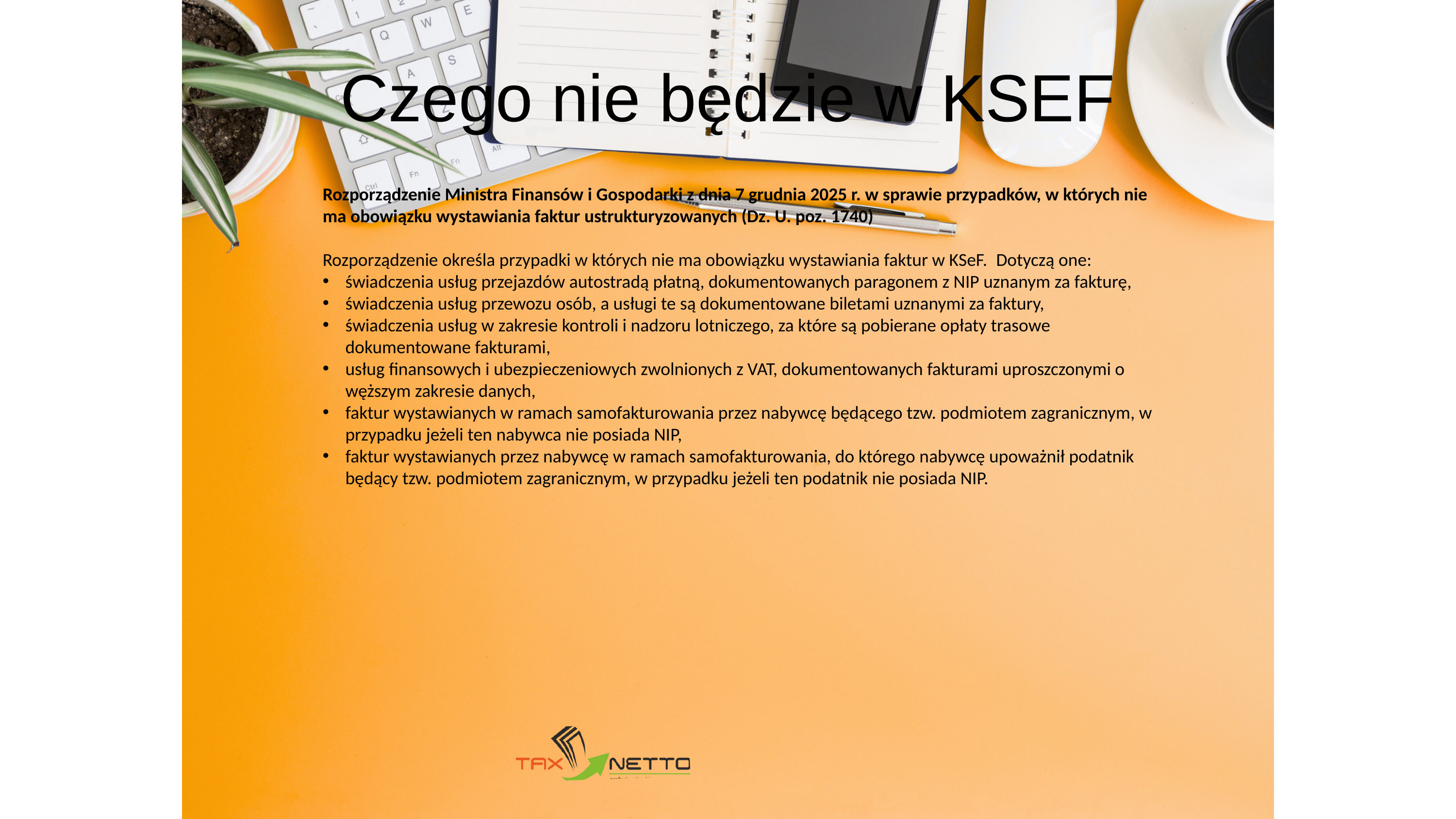

Czego nie będzie w KSEF
Rozporządzenie Ministra Finansów i Gospodarki z dnia 7 grudnia 2025 r. w sprawie przypadków, w których nie ma obowiązku wystawiania faktur ustrukturyzowanych (Dz. U. poz. 1740)

Rozporządzenie określa przypadki w których nie ma obowiązku wystawiania faktur w KSeF.  Dotyczą one:
świadczenia usług przejazdów autostradą płatną, dokumentowanych paragonem z NIP uznanym za fakturę,
świadczenia usług przewozu osób, a usługi te są dokumentowane biletami uznanymi za faktury,
świadczenia usług w zakresie kontroli i nadzoru lotniczego, za które są pobierane opłaty trasowe dokumentowane fakturami,
usług finansowych i ubezpieczeniowych zwolnionych z VAT, dokumentowanych fakturami uproszczonymi o węższym zakresie danych,
faktur wystawianych w ramach samofakturowania przez nabywcę będącego tzw. podmiotem zagranicznym, w przypadku jeżeli ten nabywca nie posiada NIP,
faktur wystawianych przez nabywcę w ramach samofakturowania, do którego nabywcę upoważnił podatnik będący tzw. podmiotem zagranicznym, w przypadku jeżeli ten podatnik nie posiada NIP.